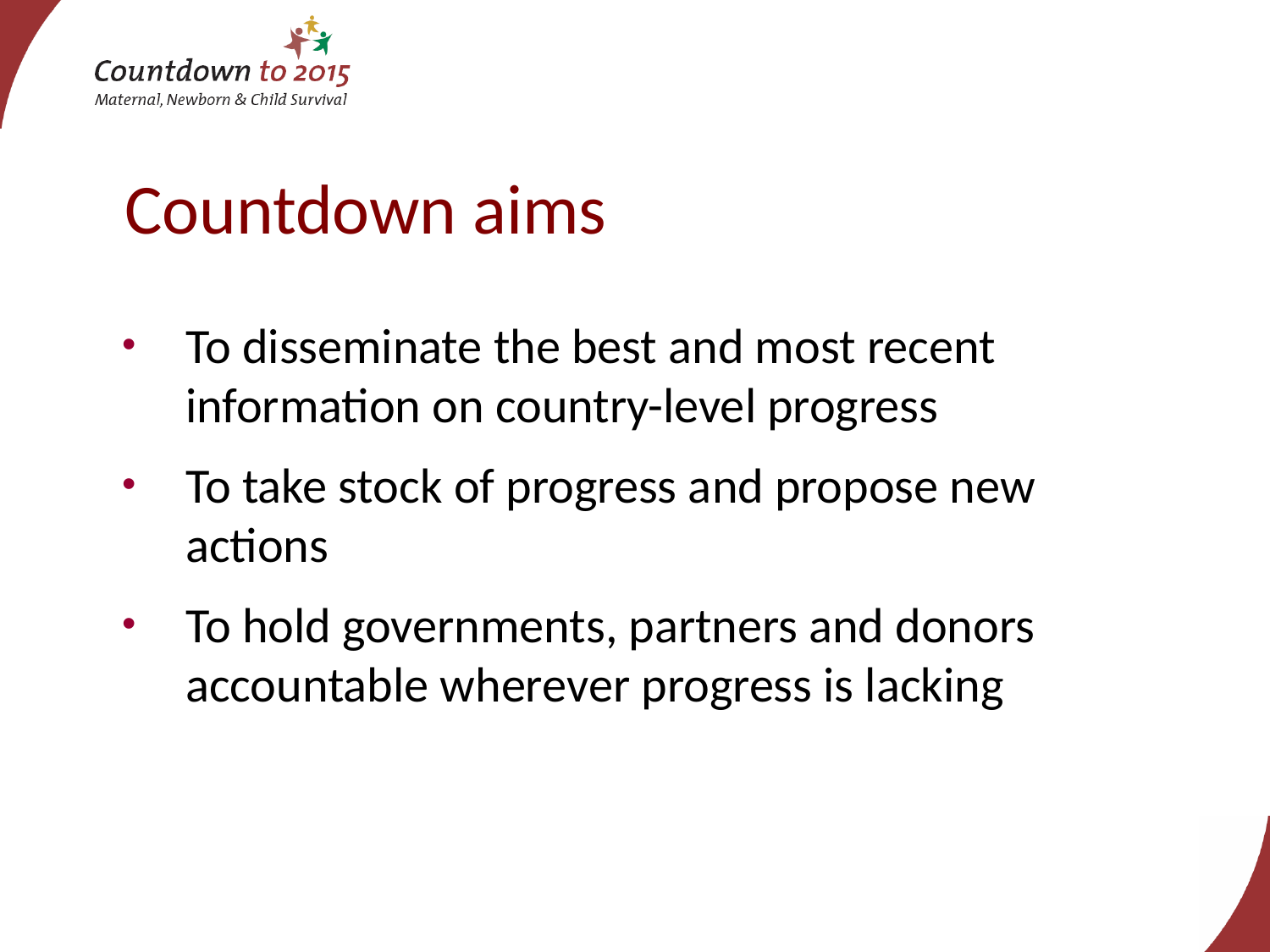

# Countdown aims

To disseminate the best and most recent information on country-level progress
To take stock of progress and propose new actions
To hold governments, partners and donors accountable wherever progress is lacking